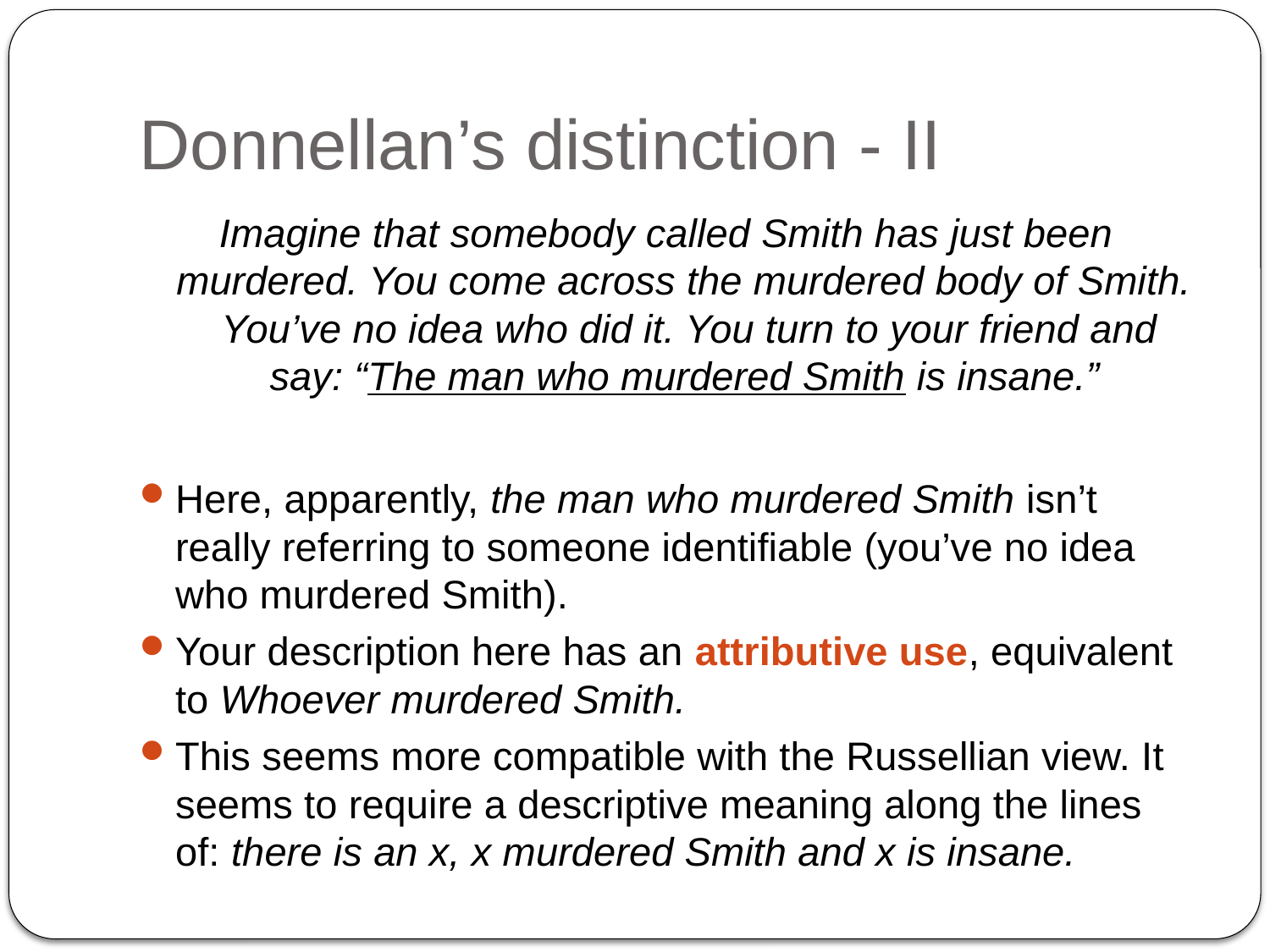

# Donnellan’s distinction - II
Imagine that somebody called Smith has just been murdered. You come across the murdered body of Smith.  You’ve no idea who did it. You turn to your friend and say: “The man who murdered Smith is insane.”

Here, apparently, the man who murdered Smith isn’t really referring to someone identifiable (you’ve no idea who murdered Smith).
Your description here has an attributive use, equivalent to Whoever murdered Smith.
This seems more compatible with the Russellian view. It seems to require a descriptive meaning along the lines of: there is an x, x murdered Smith and x is insane.